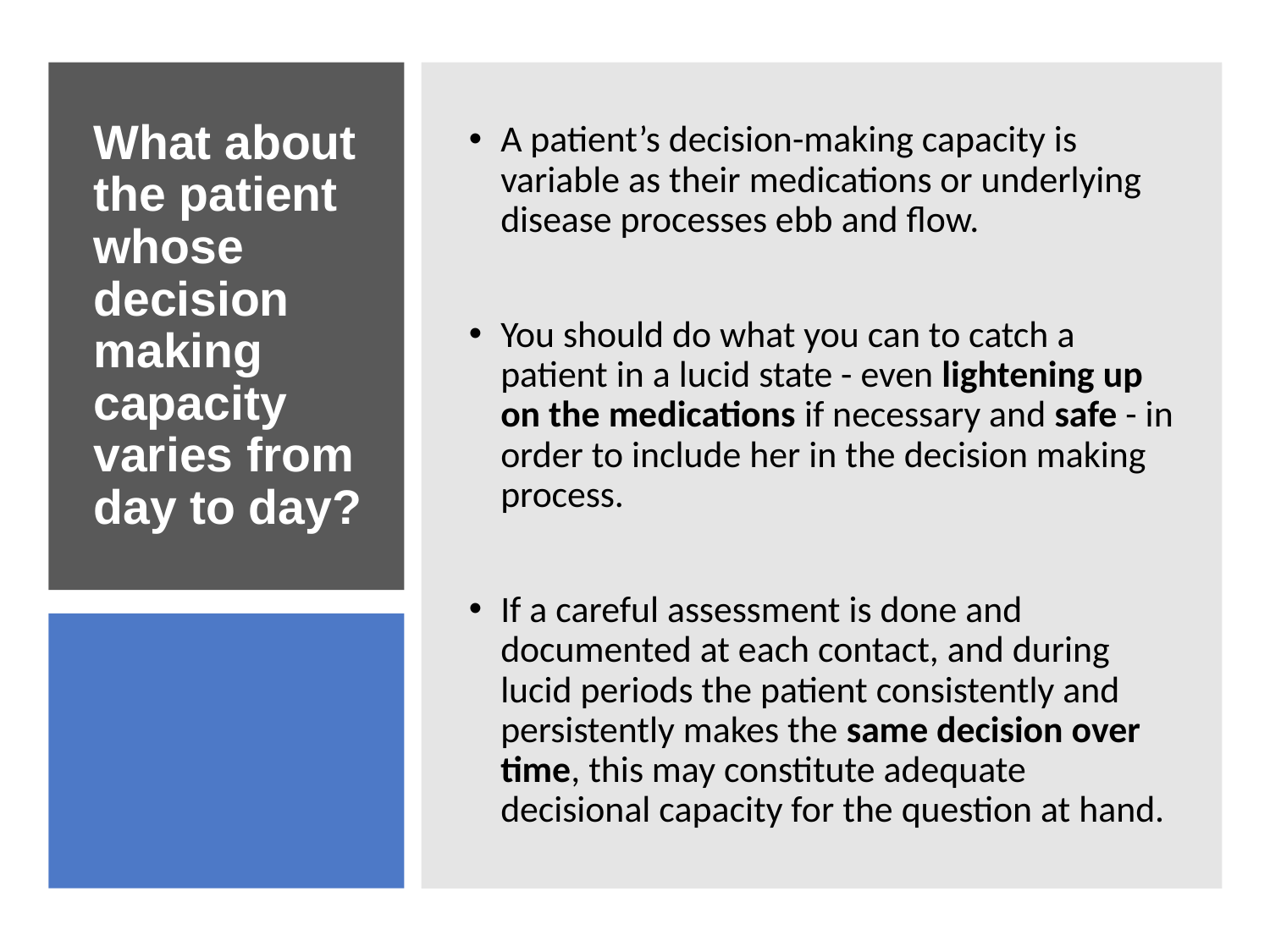

A patient’s decision-making capacity is variable as their medications or underlying disease processes ebb and flow.

You should do what you can to catch a patient in a lucid state - even lightening up on the medications if necessary and safe - in order to include her in the decision making process.

If a careful assessment is done and documented at each contact, and during lucid periods the patient consistently and persistently makes the same decision over time, this may constitute adequate decisional capacity for the question at hand.
# What about the patient whose decision making capacity varies from day to day?